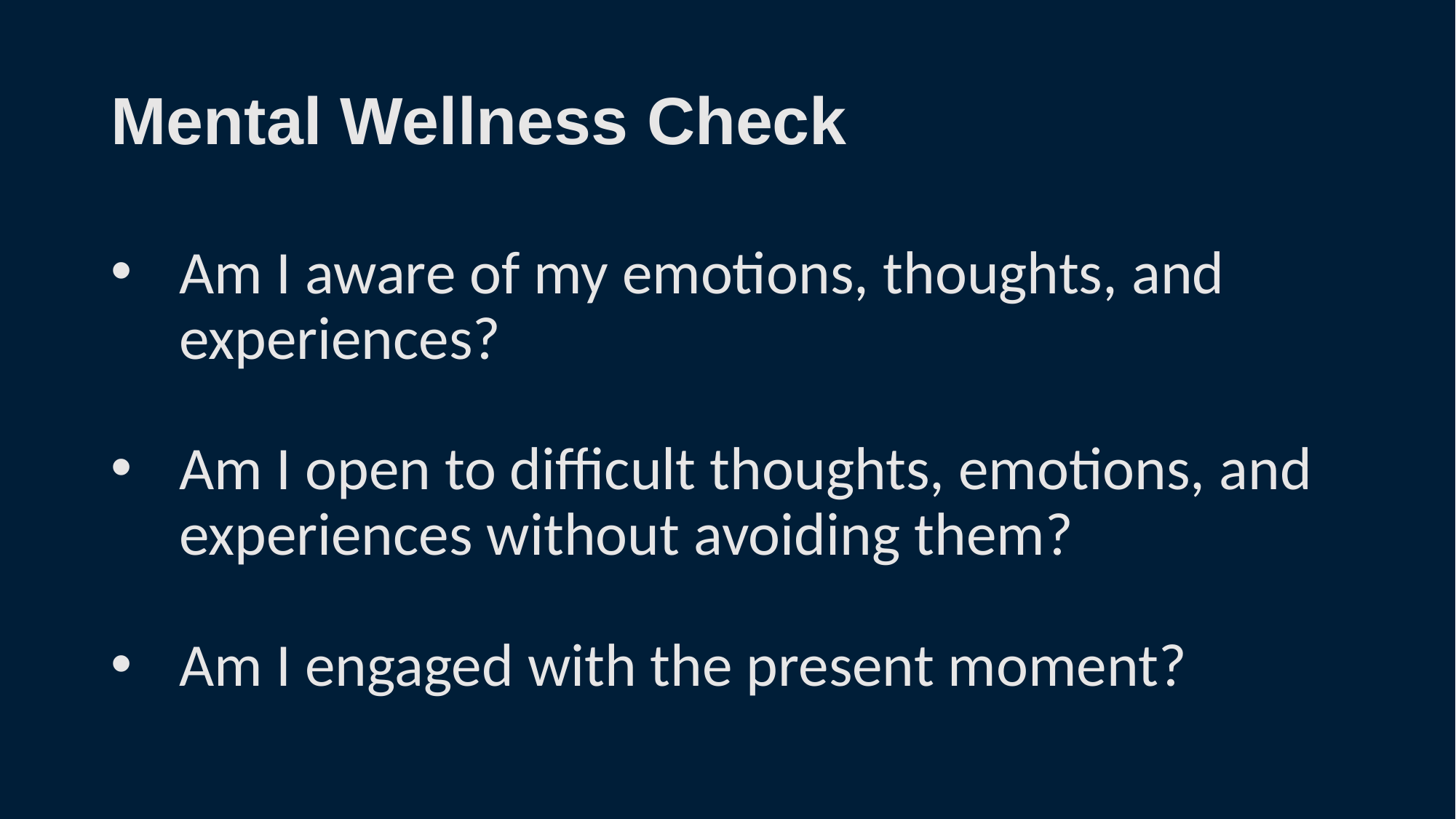

# Mental Wellness Check
Am I aware of my emotions, thoughts, and experiences?

Am I open to difficult thoughts, emotions, and experiences without avoiding them?

Am I engaged with the present moment?